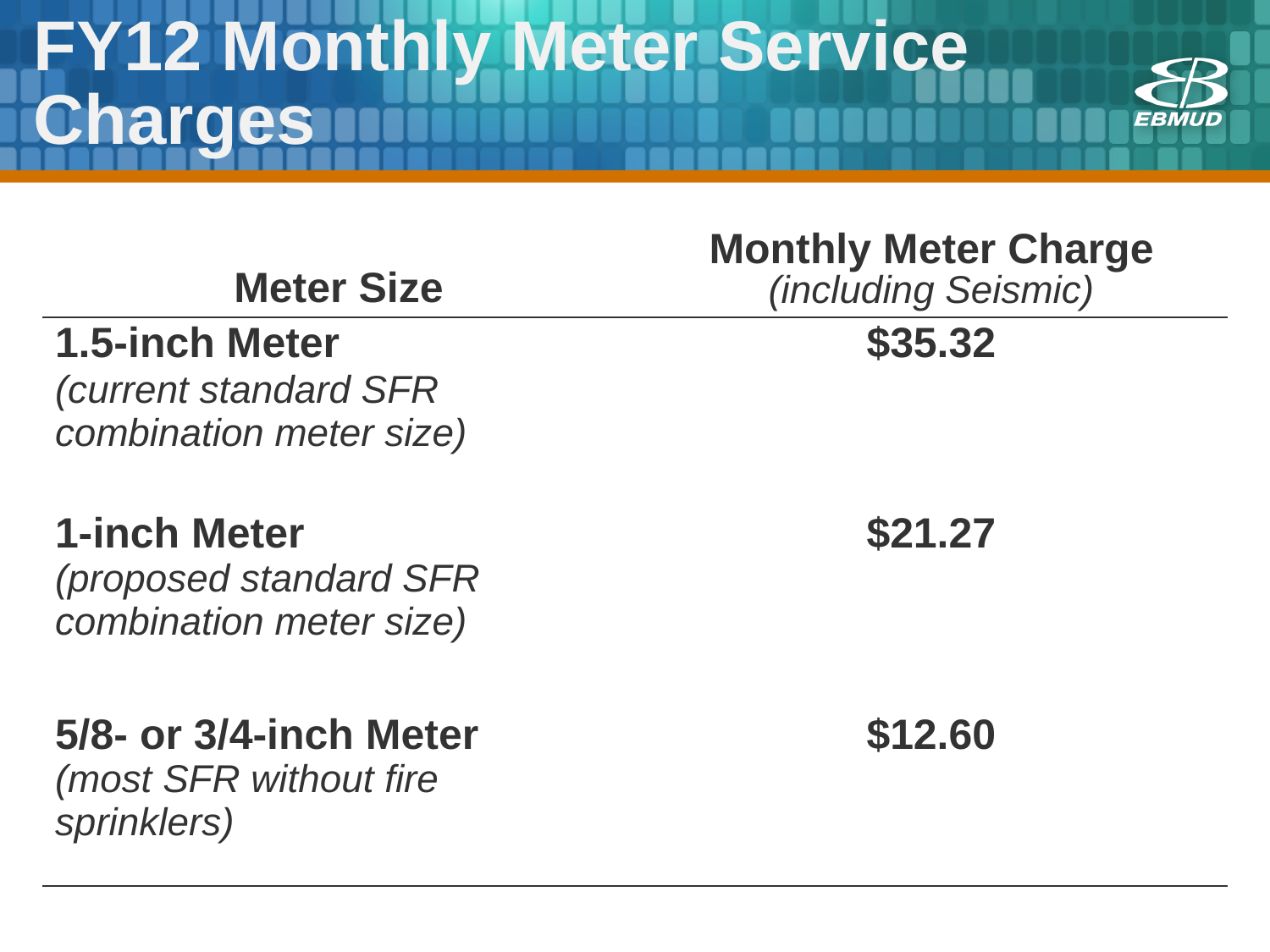

# FY12 Monthly Meter Service Charges
| Meter Size | Monthly Meter Charge (including Seismic) |
| --- | --- |
| 1.5-inch Meter (current standard SFR combination meter size) | $35.32 |
| 1-inch Meter (proposed standard SFR combination meter size) | $21.27 |
| 5/8- or 3/4-inch Meter (most SFR without fire sprinklers) | $12.60 |